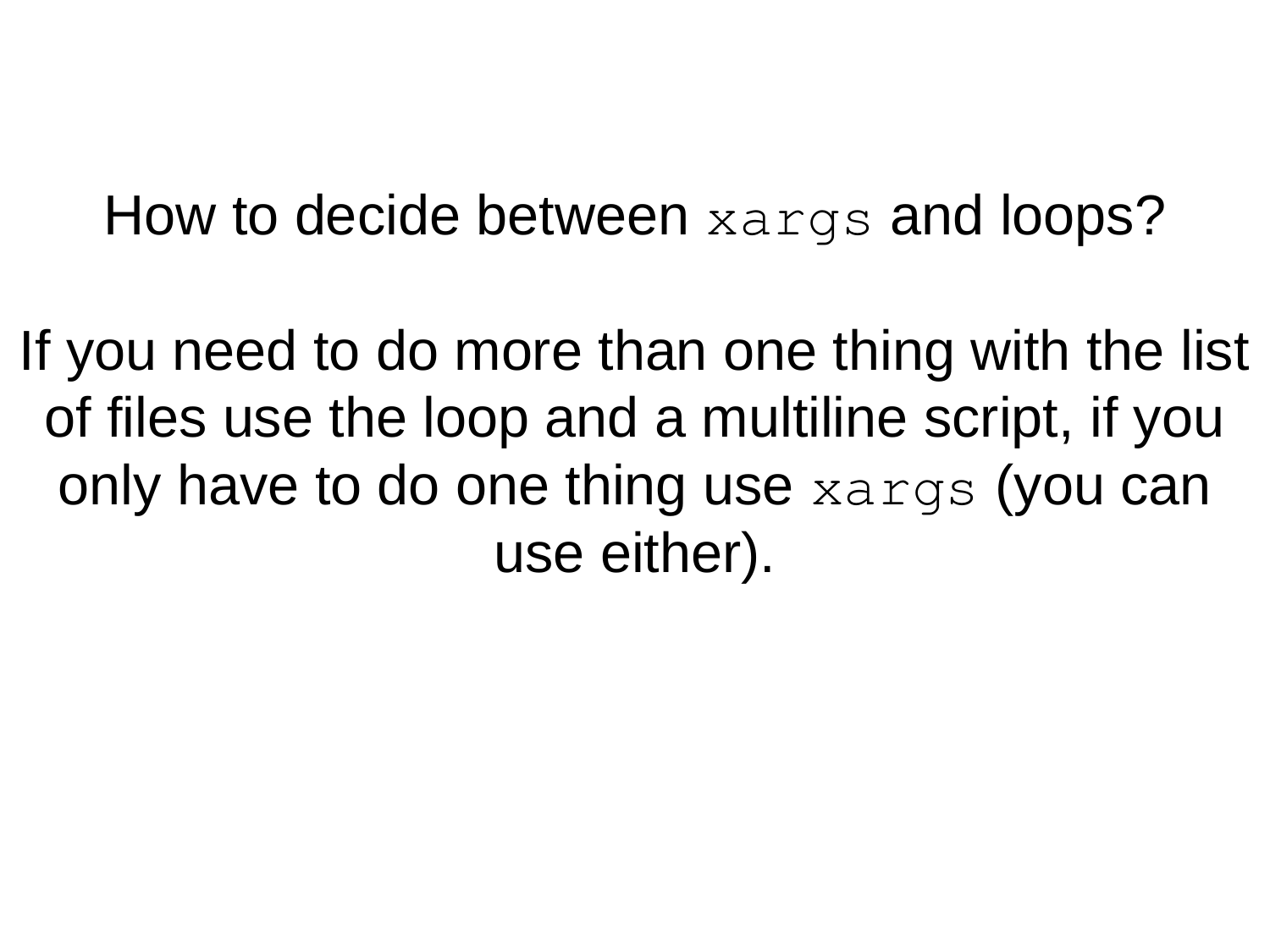

How to decide between xargs and loops?

If you need to do more than one thing with the list of files use the loop and a multiline script, if you only have to do one thing use xargs (you can use either).